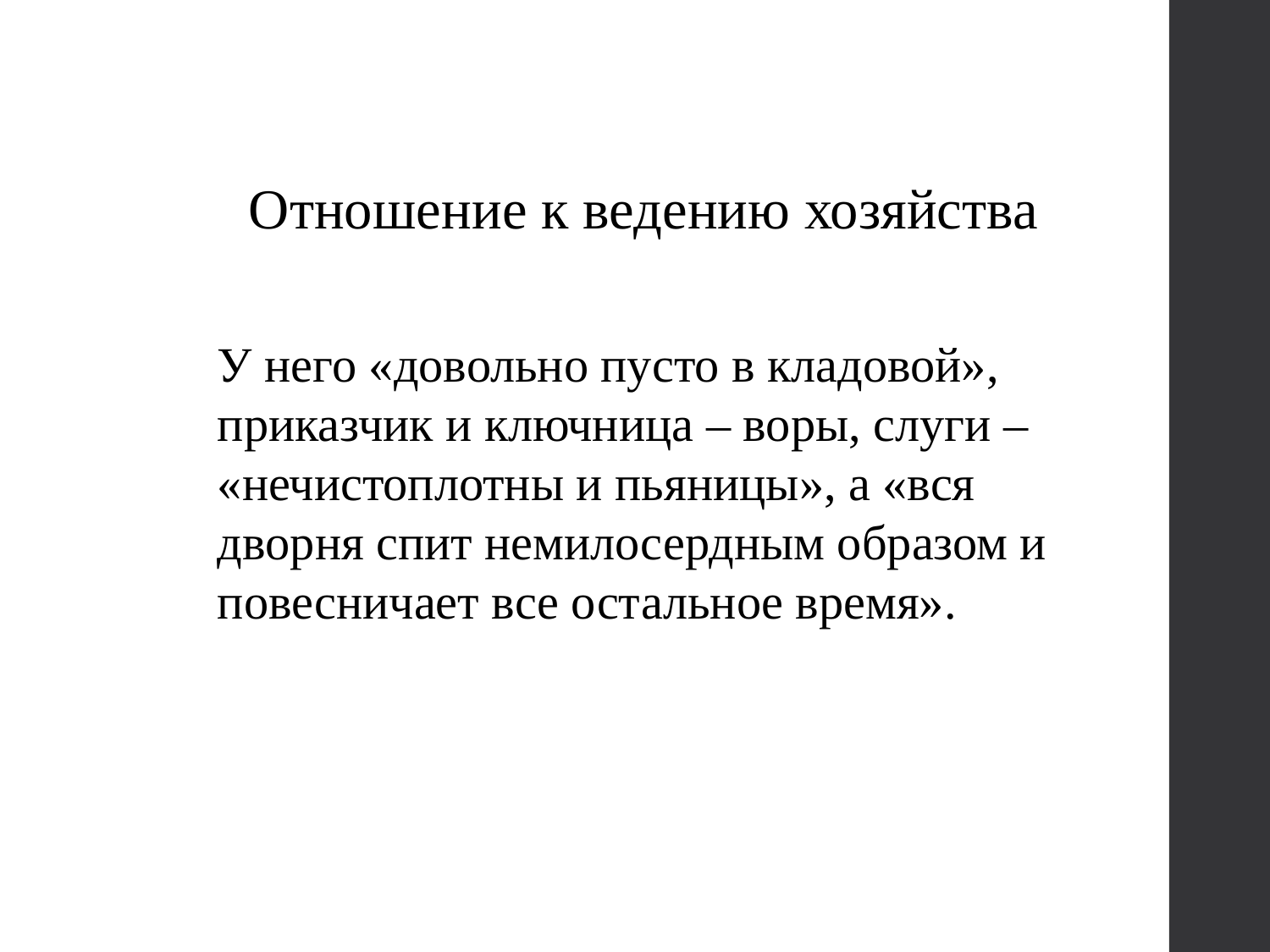

Отношение к ведению хозяйства
У него «довольно пусто в кладовой», приказчик и ключница – воры, слуги – «нечистоплотны и пьяницы», а «вся дворня спит немилосердным образом и повесничает все остальное время».